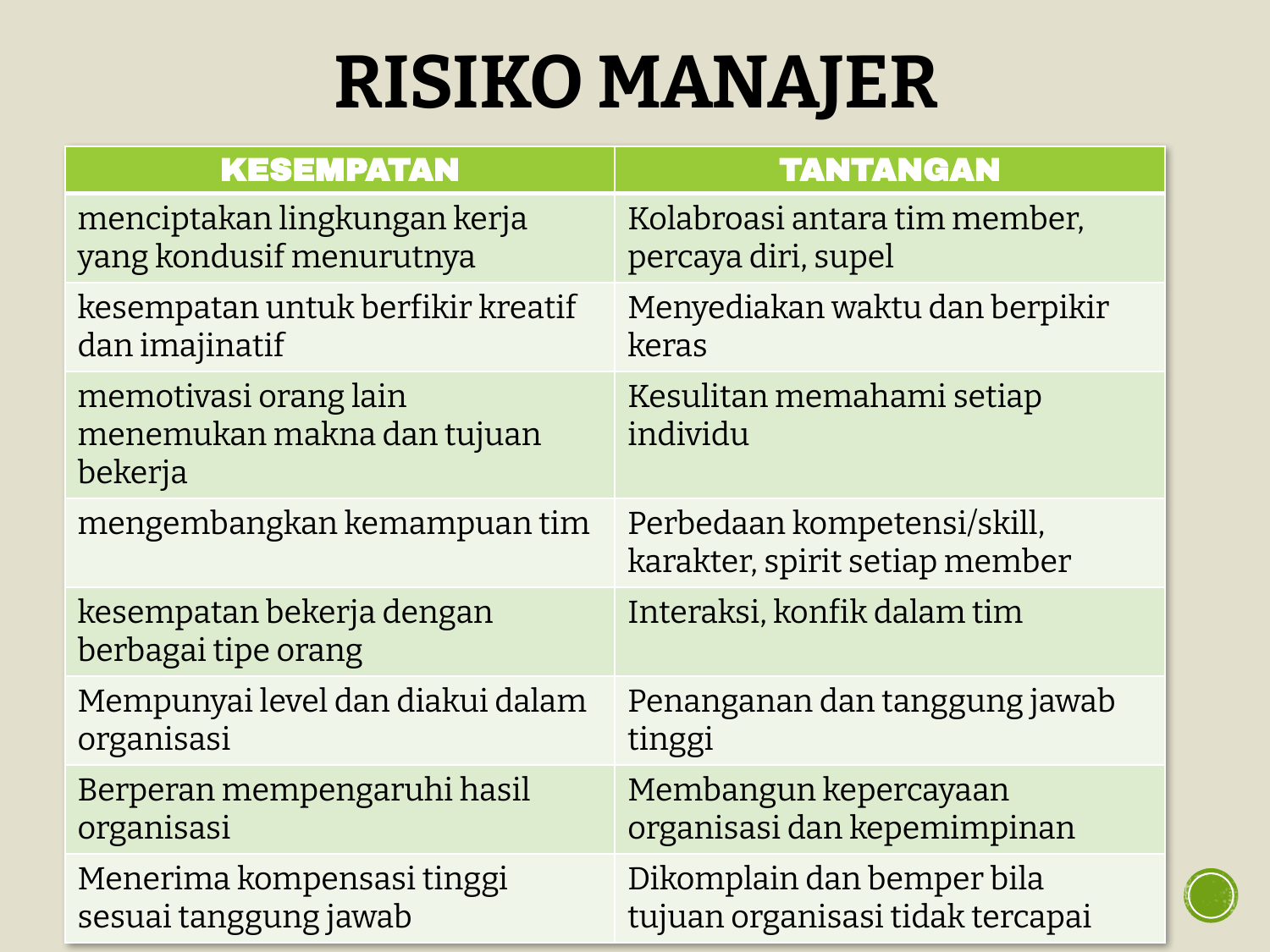

# risiko MANAJER
| KESEMPATAN | TANTANGAN |
| --- | --- |
| menciptakan lingkungan kerja yang kondusif menurutnya | Kolabroasi antara tim member, percaya diri, supel |
| kesempatan untuk berfikir kreatif dan imajinatif | Menyediakan waktu dan berpikir keras |
| memotivasi orang lain menemukan makna dan tujuan bekerja | Kesulitan memahami setiap individu |
| mengembangkan kemampuan tim | Perbedaan kompetensi/skill, karakter, spirit setiap member |
| kesempatan bekerja dengan berbagai tipe orang | Interaksi, konfik dalam tim |
| Mempunyai level dan diakui dalam organisasi | Penanganan dan tanggung jawab tinggi |
| Berperan mempengaruhi hasil organisasi | Membangun kepercayaan organisasi dan kepemimpinan |
| Menerima kompensasi tinggi sesuai tanggung jawab | Dikomplain dan bemper bila tujuan organisasi tidak tercapai |